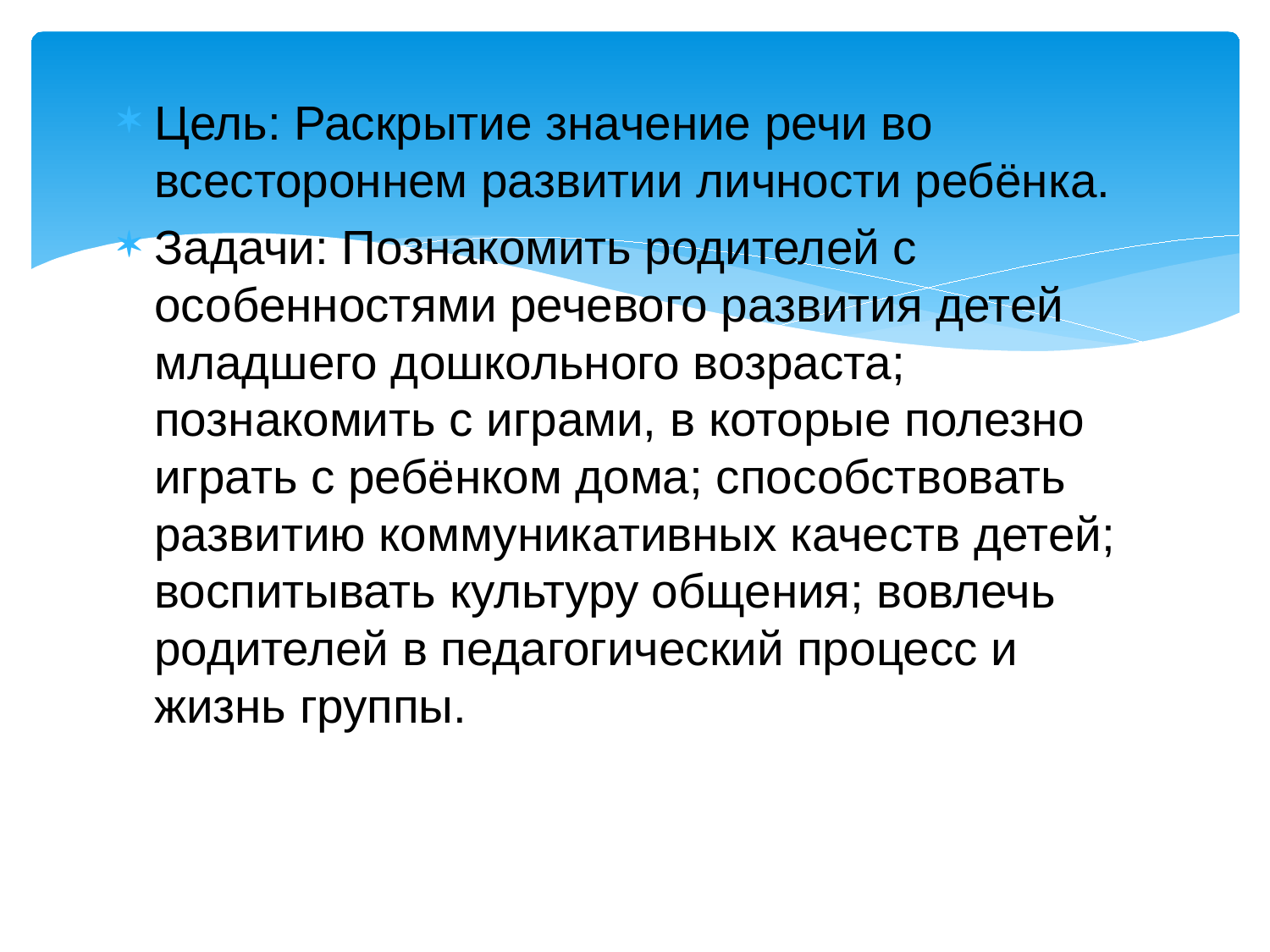

Цель: Раскрытие значение речи во всестороннем развитии личности ребёнка.
Задачи: Познакомить родителей с особенностями речевого развития детей младшего дошкольного возраста; познакомить с играми, в которые полезно играть с ребёнком дома; способствовать развитию коммуникативных качеств детей; воспитывать культуру общения; вовлечь родителей в педагогический процесс и жизнь группы.